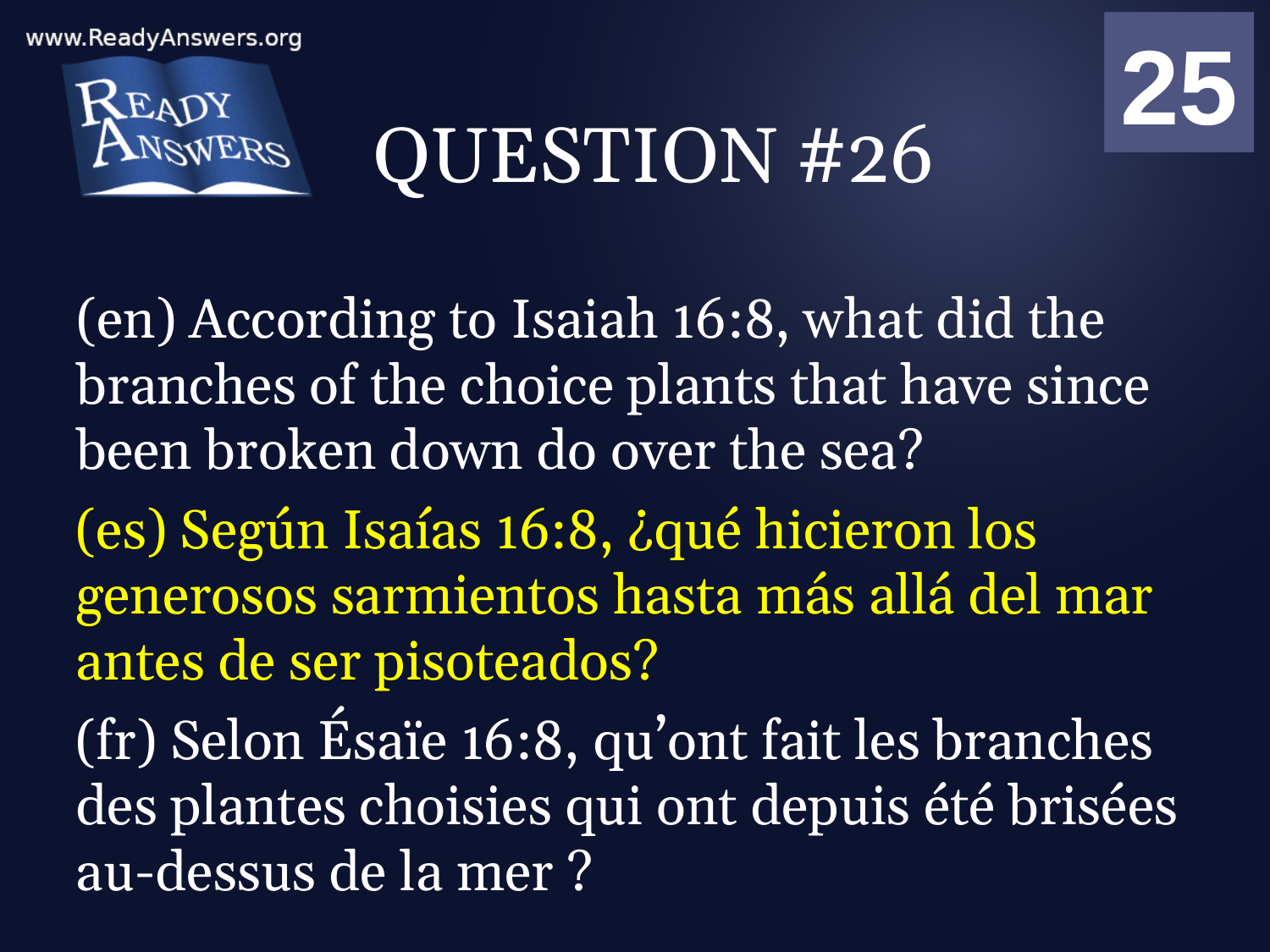

01
02
03
04
05
06
07
08
09
10
11
12
13
14
15
16
17
18
19
20
21
22
23
24
25
00
# QUESTION #26
(en) According to Isaiah 16:8, what did the branches of the choice plants that have since been broken down do over the sea?
(es) Según Isaías 16:8, ¿qué hicieron los generosos sarmientos hasta más allá del mar antes de ser pisoteados?
(fr) Selon Ésaïe 16:8, qu’ont fait les branches des plantes choisies qui ont depuis été brisées au-dessus de la mer ?